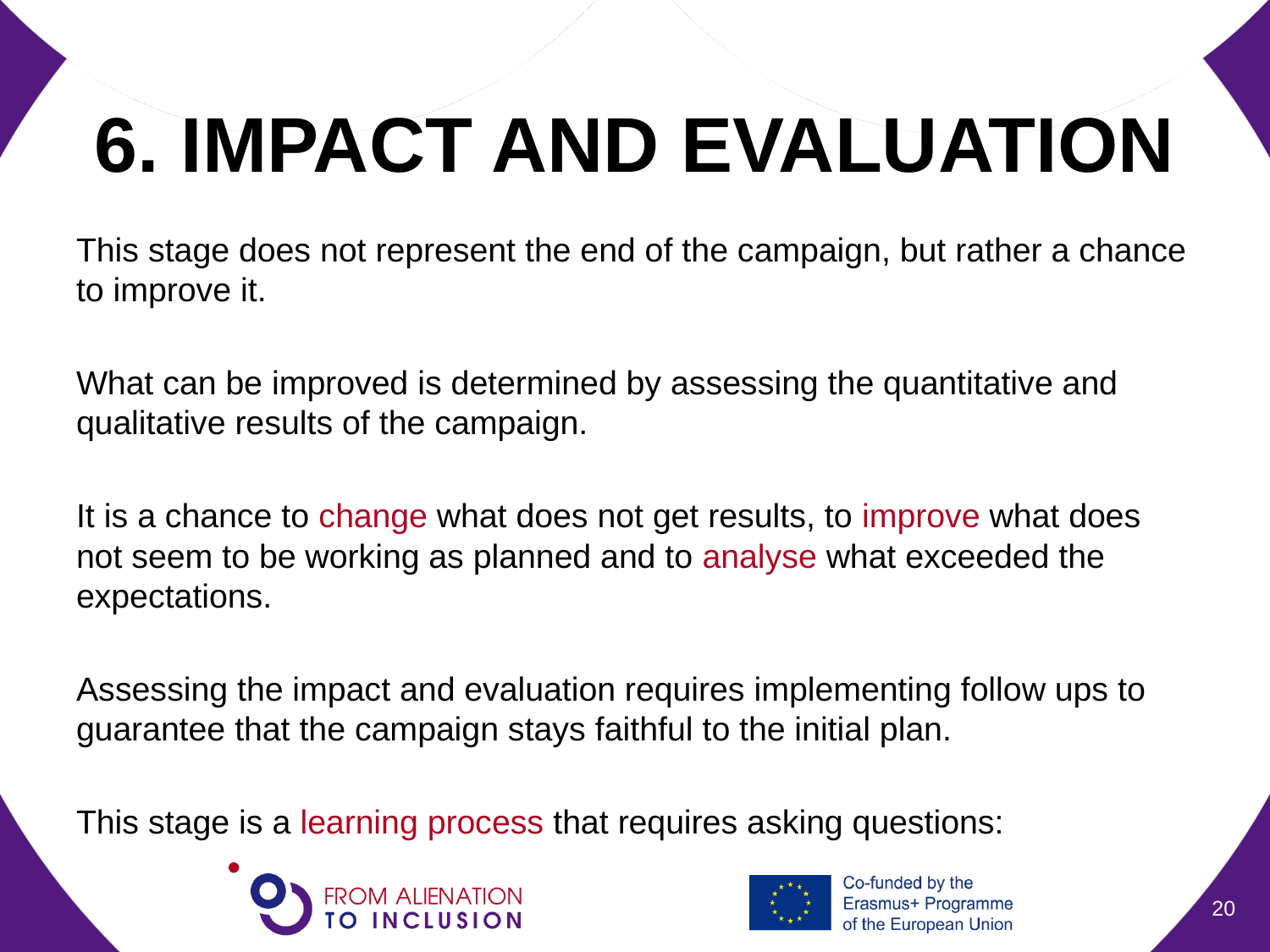

# 6. IMPACT AND EVALUATION
This stage does not represent the end of the campaign, but rather a chance to improve it.

What can be improved is determined by assessing the quantitative and qualitative results of the campaign.

It is a chance to change what does not get results, to improve what does not seem to be working as planned and to analyse what exceeded the expectations.

Assessing the impact and evaluation requires implementing follow ups to guarantee that the campaign stays faithful to the initial plan.

This stage is a learning process that requires asking questions:

20